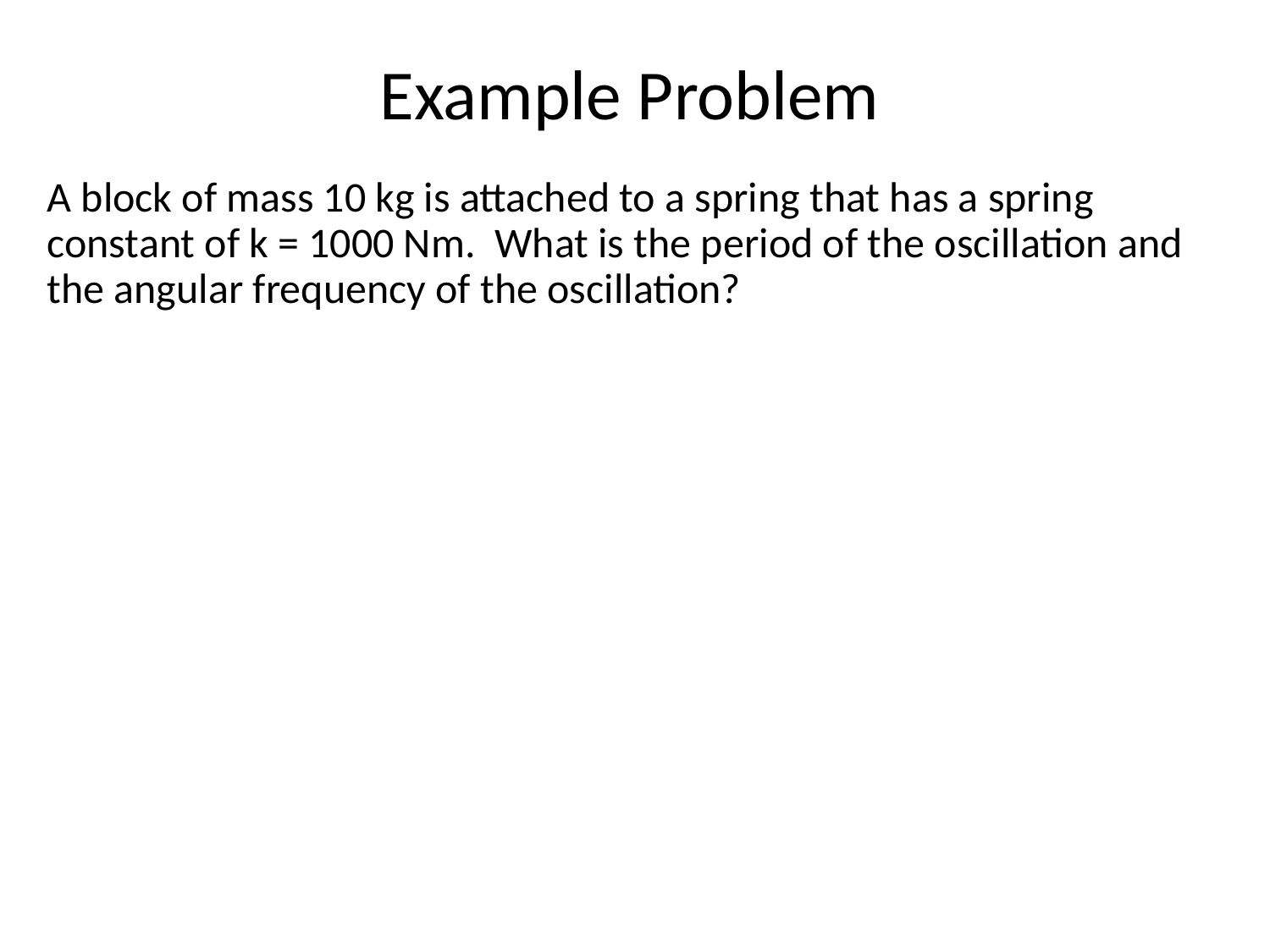

# Example Problem
A block of mass 10 kg is attached to a spring that has a spring constant of k = 1000 Nm.  What is the period of the oscillation and the angular frequency of the oscillation?